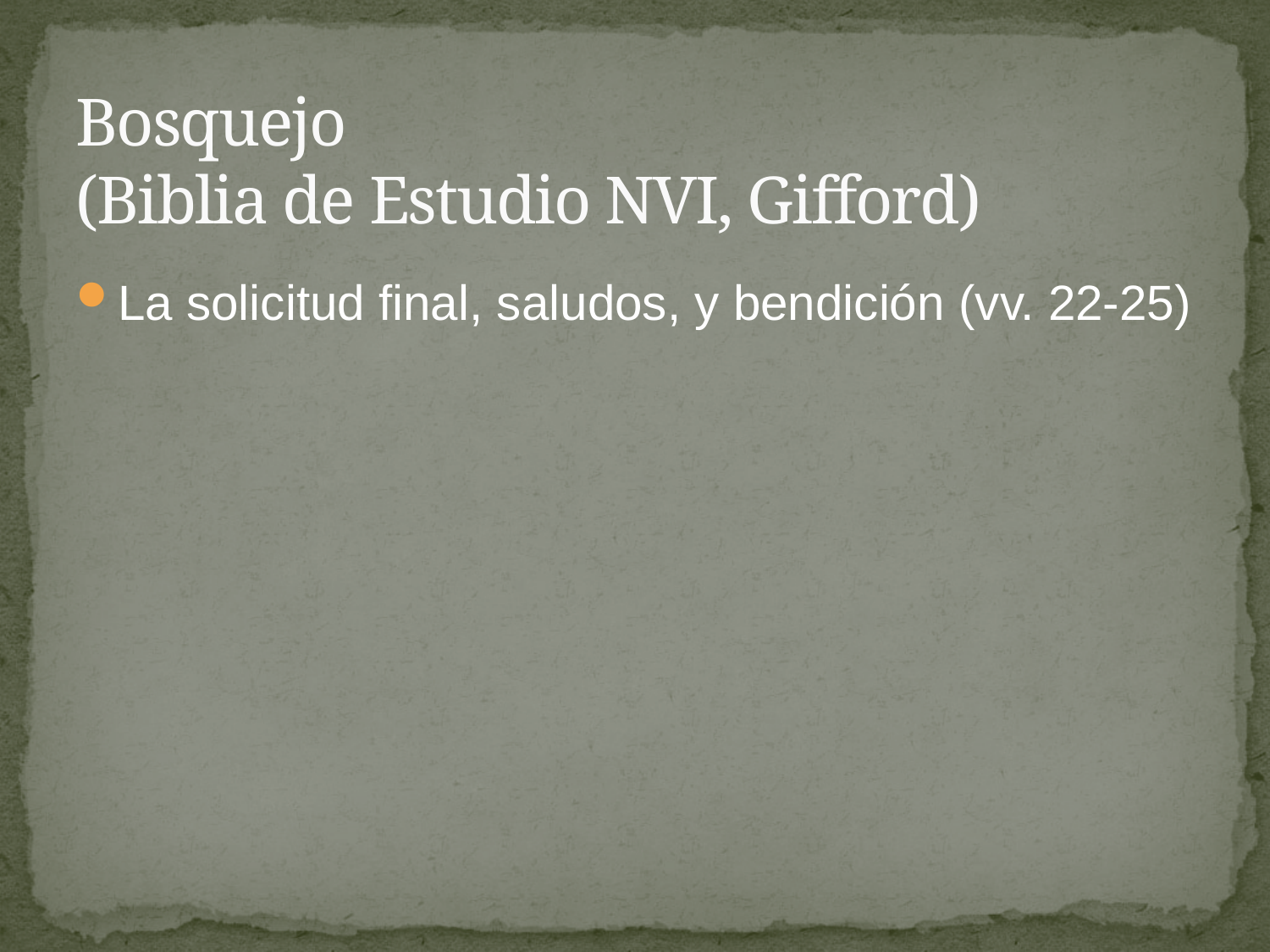

# Bosquejo (Biblia de Estudio NVI, Gifford)
La solicitud final, saludos, y bendición (vv. 22-25)